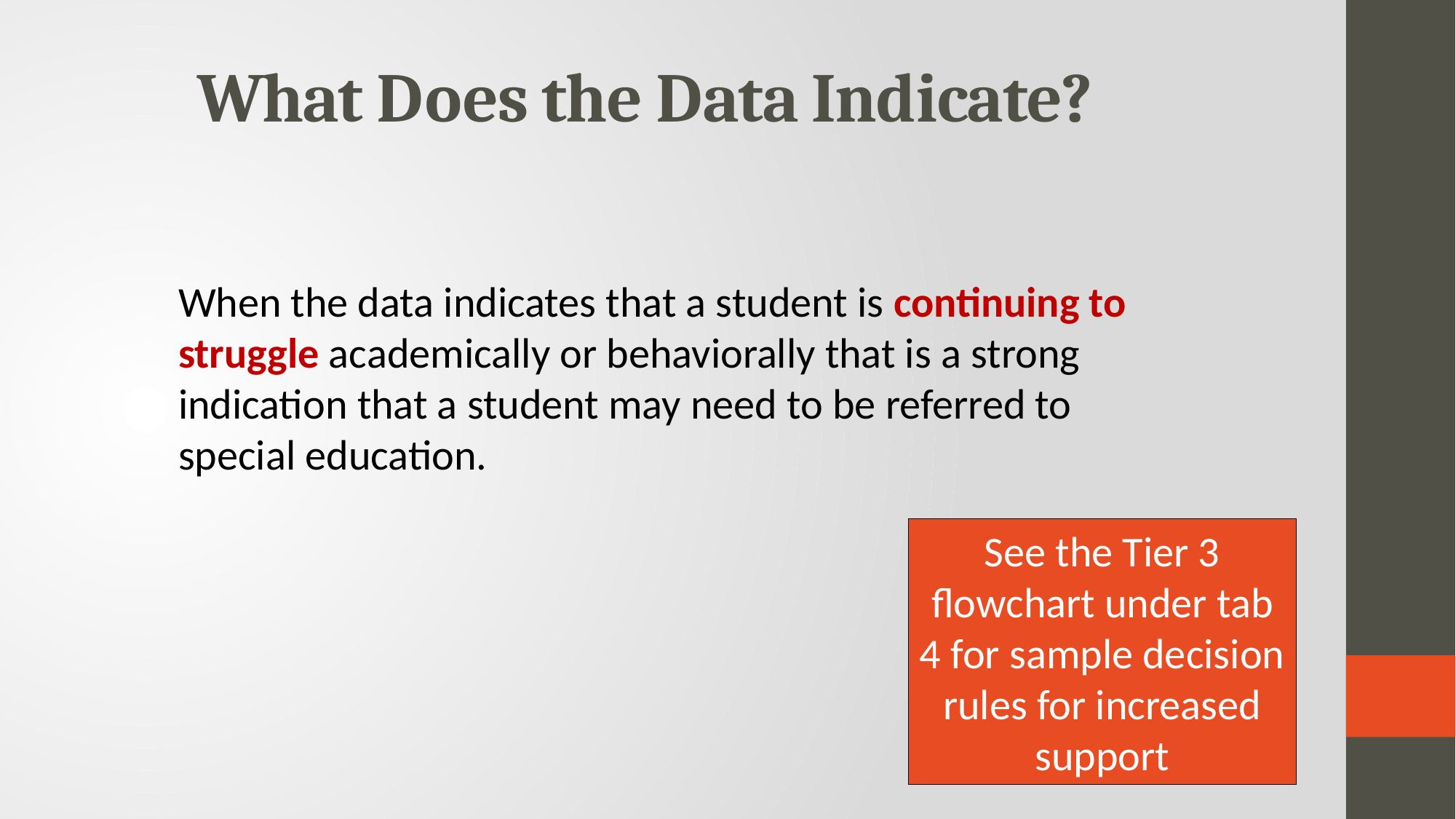

# What Does the Data Indicate?
When the data indicates that a student is continuing to struggle academically or behaviorally that is a strong indication that a student may need to be referred to special education.

See the Tier 3 flowchart under tab 4 for sample decision rules for increased support